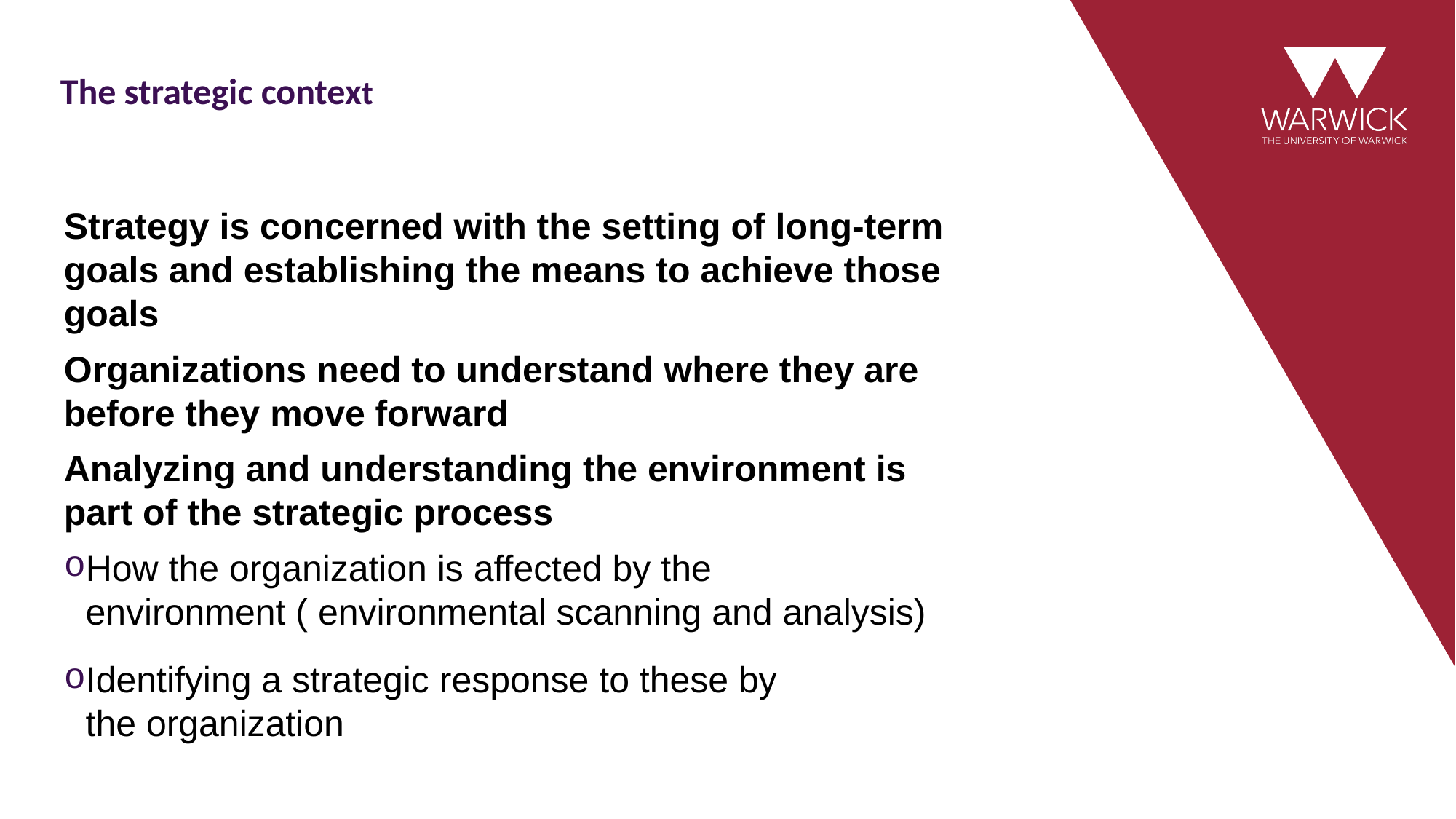

# The strategic context
Strategy is concerned with the setting of long-term goals and establishing the means to achieve those goals
Organizations need to understand where they are before they move forward
Analyzing and understanding the environment is part of the strategic process
How the organization is affected by the environment ( environmental scanning and analysis)
Identifying a strategic response to these by the organization